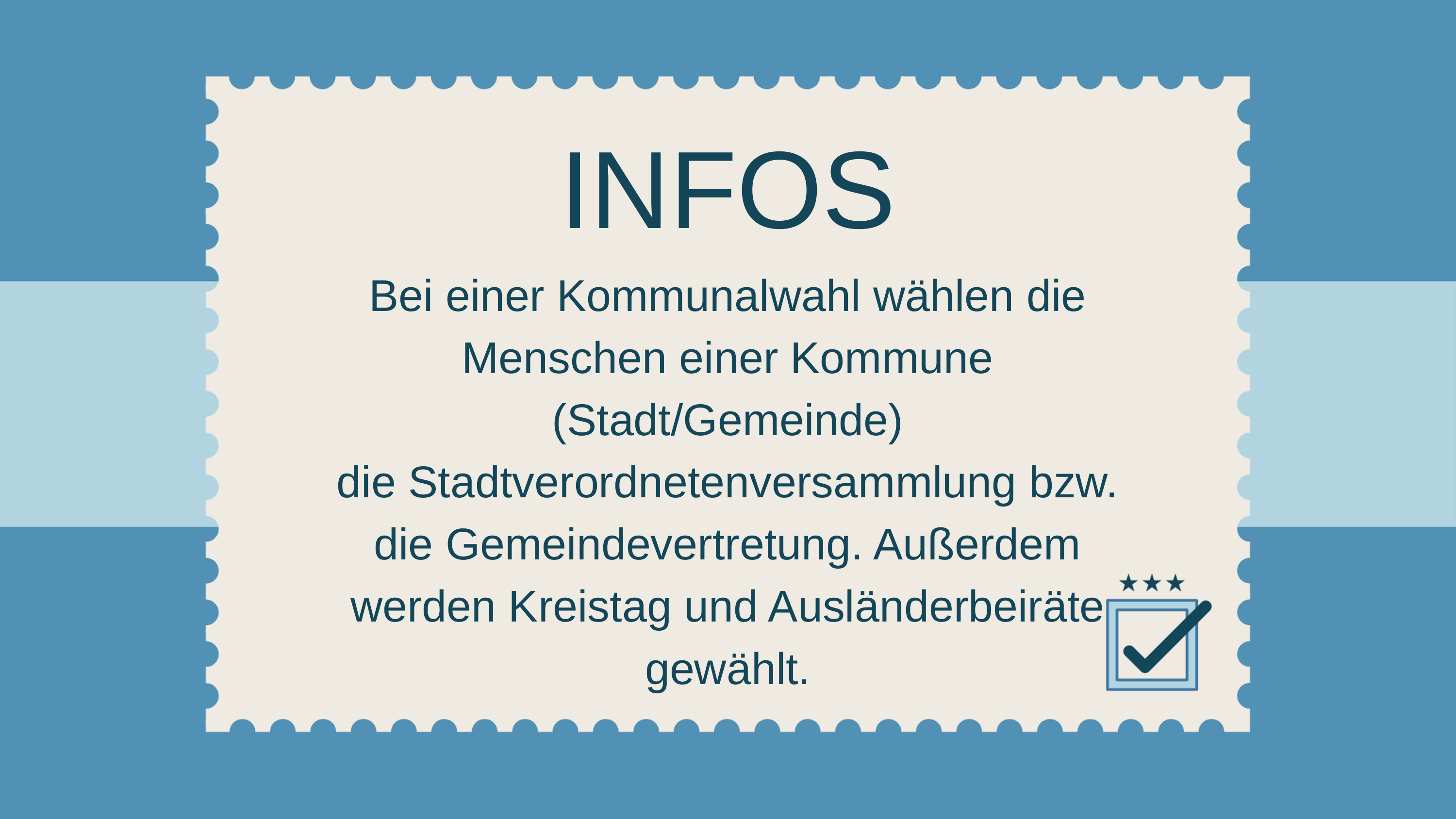

INFOS

Bei einer Kommunalwahl wählen die
Menschen einer Kommune (Stadt/Gemeinde)
die Stadtverordnetenversammlung bzw. die Gemeindevertretung. Außerdem werden Kreistag und Ausländerbeiräte gewählt.